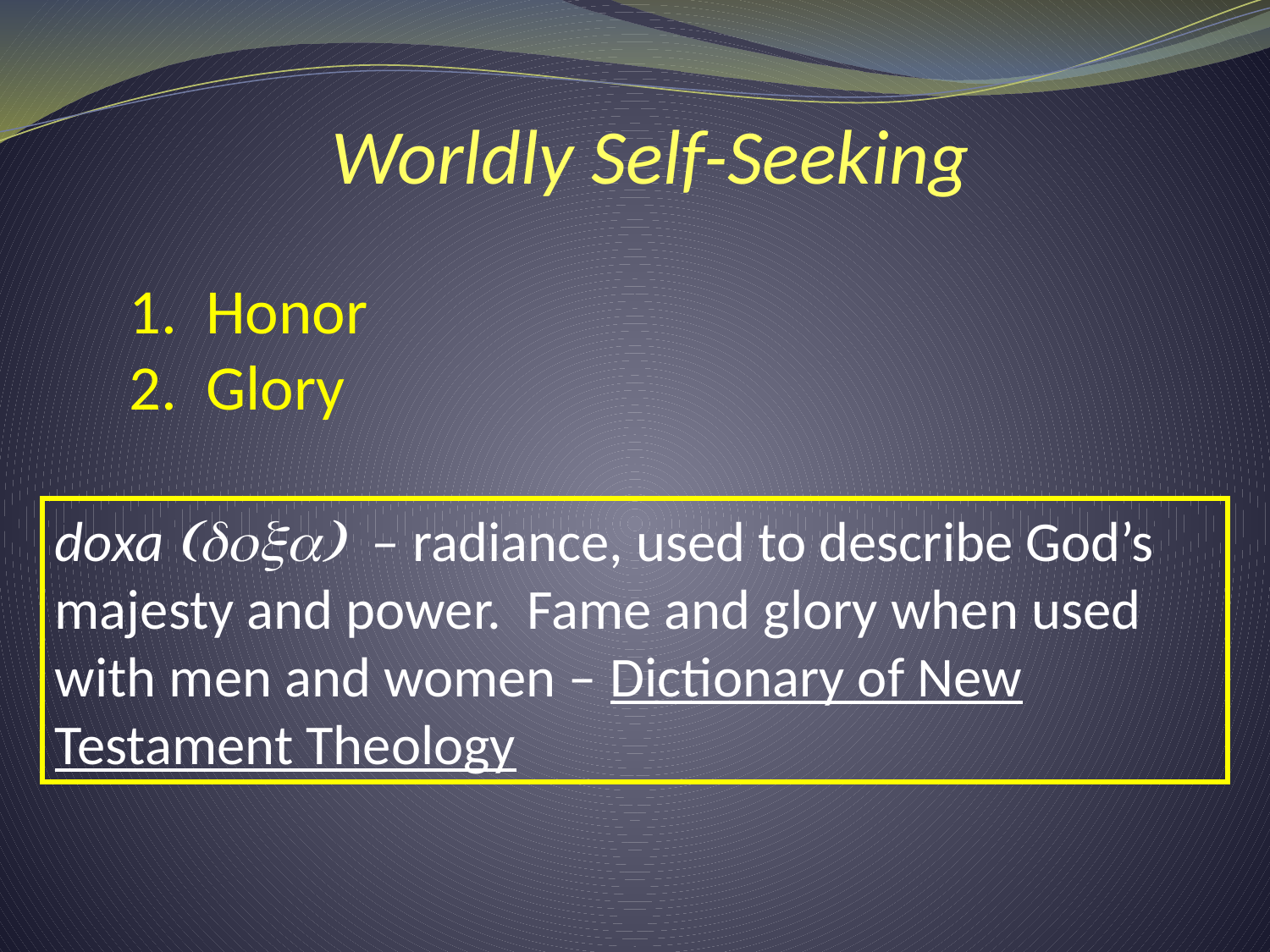

Worldly Self-Seeking
  Honor
  Glory
doxa (δοξα) – radiance, used to describe God’s majesty and power.  Fame and glory when used with men and women – Dictionary of New Testament Theology